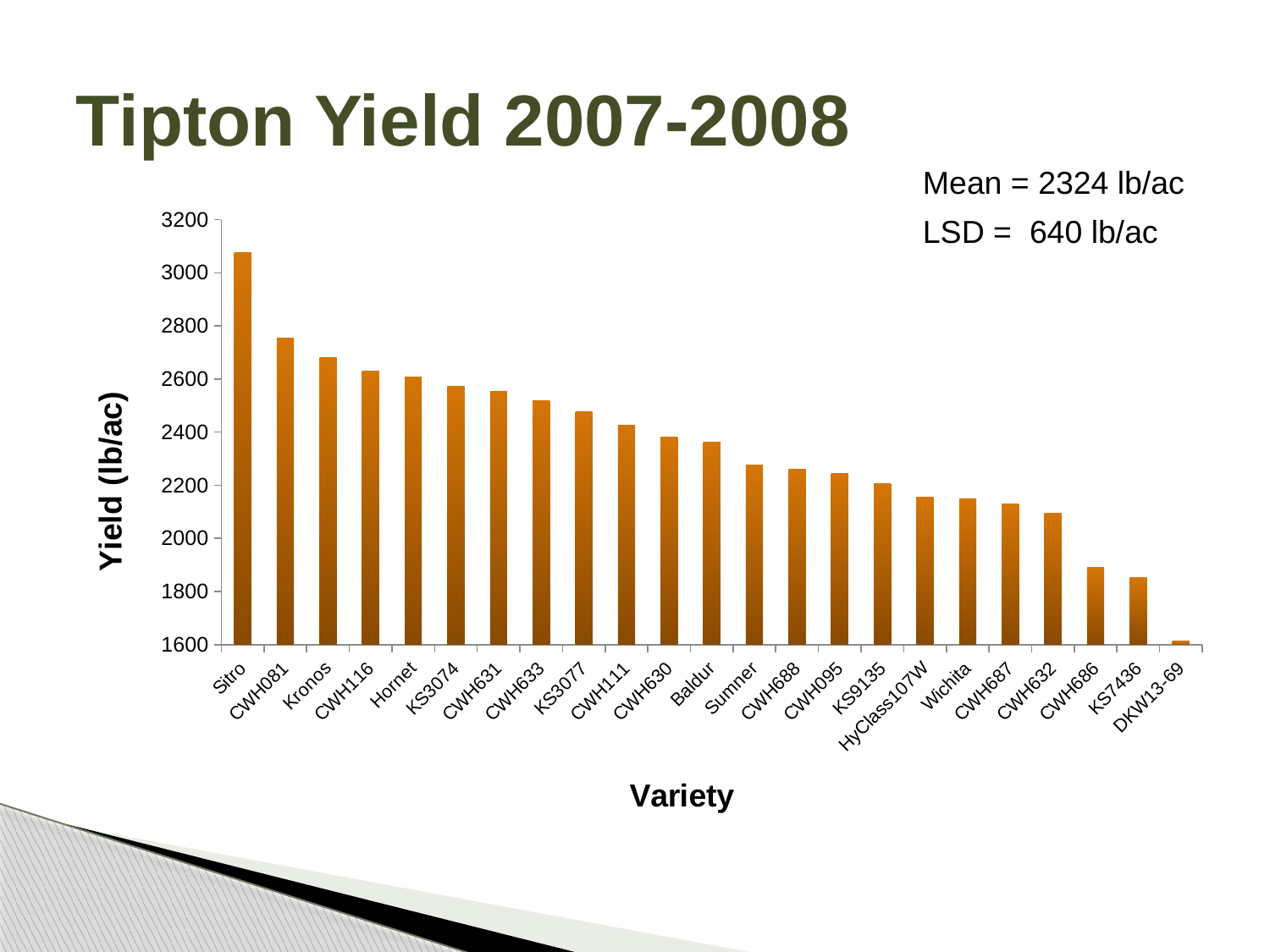

# Tipton Yield 2007-2008
Mean = 2324 lb/ac
LSD =  640 lb/ac

### Chart

| Category |  |
|---|---|
| Sitro | 3075.36 |
| CWH081 | 2752.9700000000003 |
| Kronos | 2682.07 |
| CWH116 | 2630.52 |
| Hornet | 2607.3500000000004 |
| KS3074 | 2572.17 |
| CWH631 | 2552.93 |
| CWH633 | 2519.13 |
| KS3077 | 2475.79 |
| CWH111 | 2427.45 |
| CWH630 | 2380.77 |
| Baldur | 2361.2799999999997 |
| Sumner | 2276.62 |
| CWH688 | 2261.36 |
| CWH095 | 2245.07 |
| KS9135 | 2204.75 |
| HyClass107W | 2153.79 |
| Wichita | 2147.96 |
| CWH687 | 2128.49 |
| CWH632 | 2095.8 |
| CWH686 | 1890.74 |
| KS7436 | 1851.75 |
| DKW13-69 | 1614.9 |